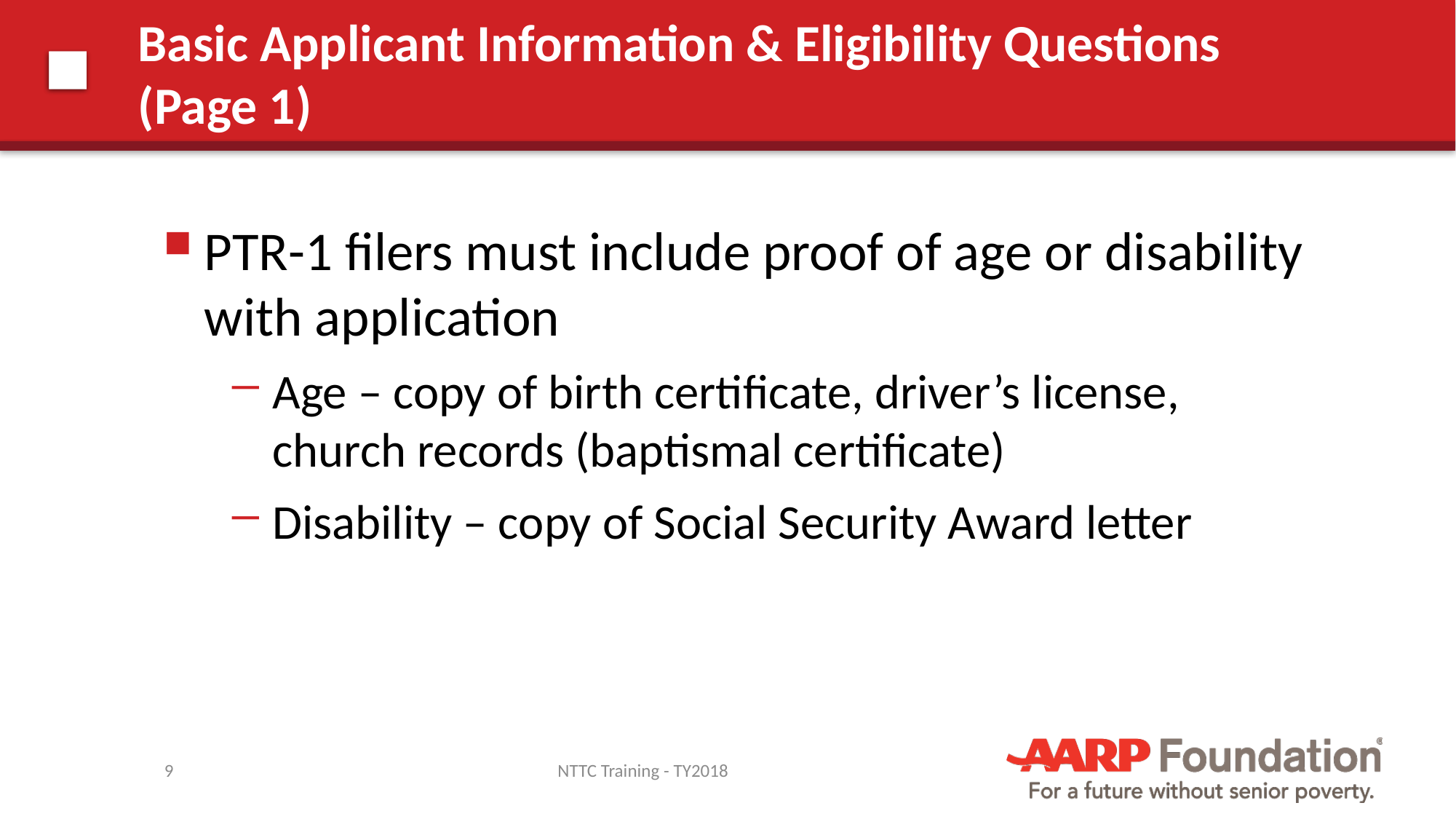

# Basic Applicant Information & Eligibility Questions (Page 1)
PTR-1 filers must include proof of age or disability with application
Age – copy of birth certificate, driver’s license, church records (baptismal certificate)
Disability – copy of Social Security Award letter

9
NTTC Training - TY2018